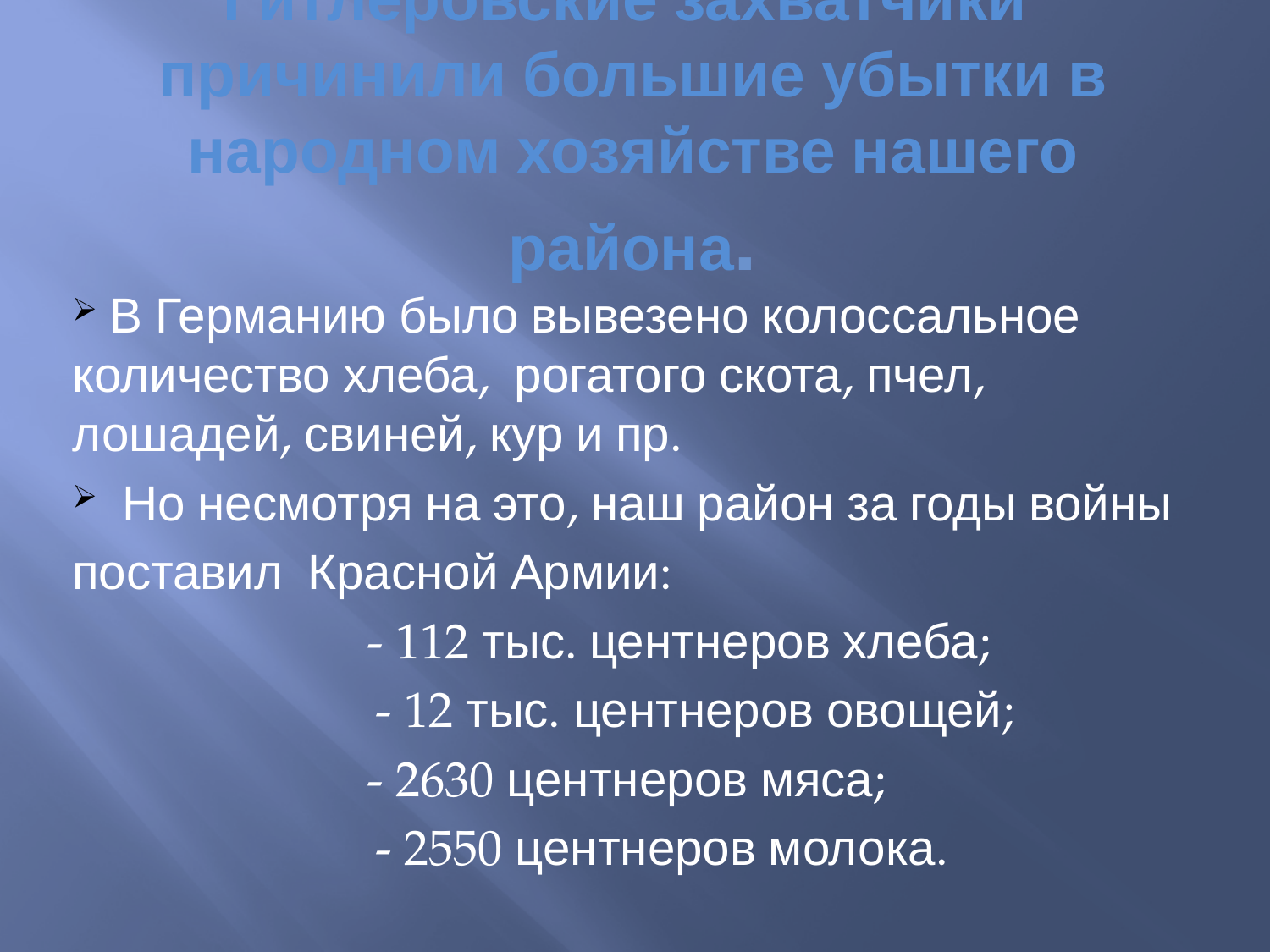

# Гитлеровские захватчики причинили большие убытки в народном хозяйстве нашего района.
 В Германию было вывезено колоссальное количество хлеба,  рогатого скота, пчел, лошадей, свиней, кур и пр.
  Но несмотря на это, наш район за годы войны
поставил  Красной Армии:
                        - 112 тыс. центнеров хлеба;
		    - 12 тыс. центнеров овощей;
                        - 2630 центнеров мяса;
		    - 2550 центнеров молока.